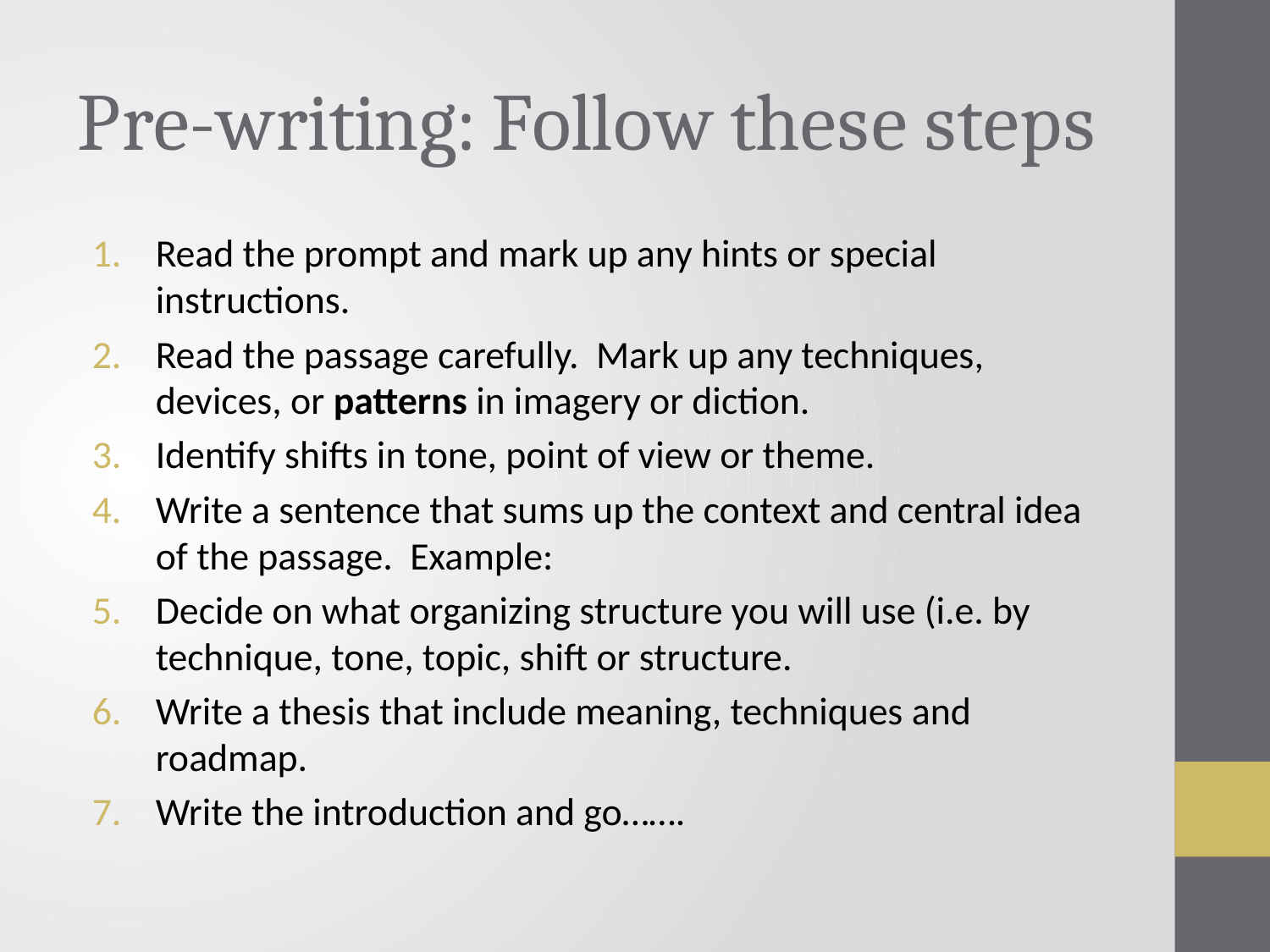

# Pre-writing: Follow these steps
Read the prompt and mark up any hints or special instructions.
Read the passage carefully.  Mark up any techniques, devices, or patterns in imagery or diction.
Identify shifts in tone, point of view or theme.
Write a sentence that sums up the context and central idea of the passage.  Example:
Decide on what organizing structure you will use (i.e. by technique, tone, topic, shift or structure.
Write a thesis that include meaning, techniques and roadmap.
Write the introduction and go…….